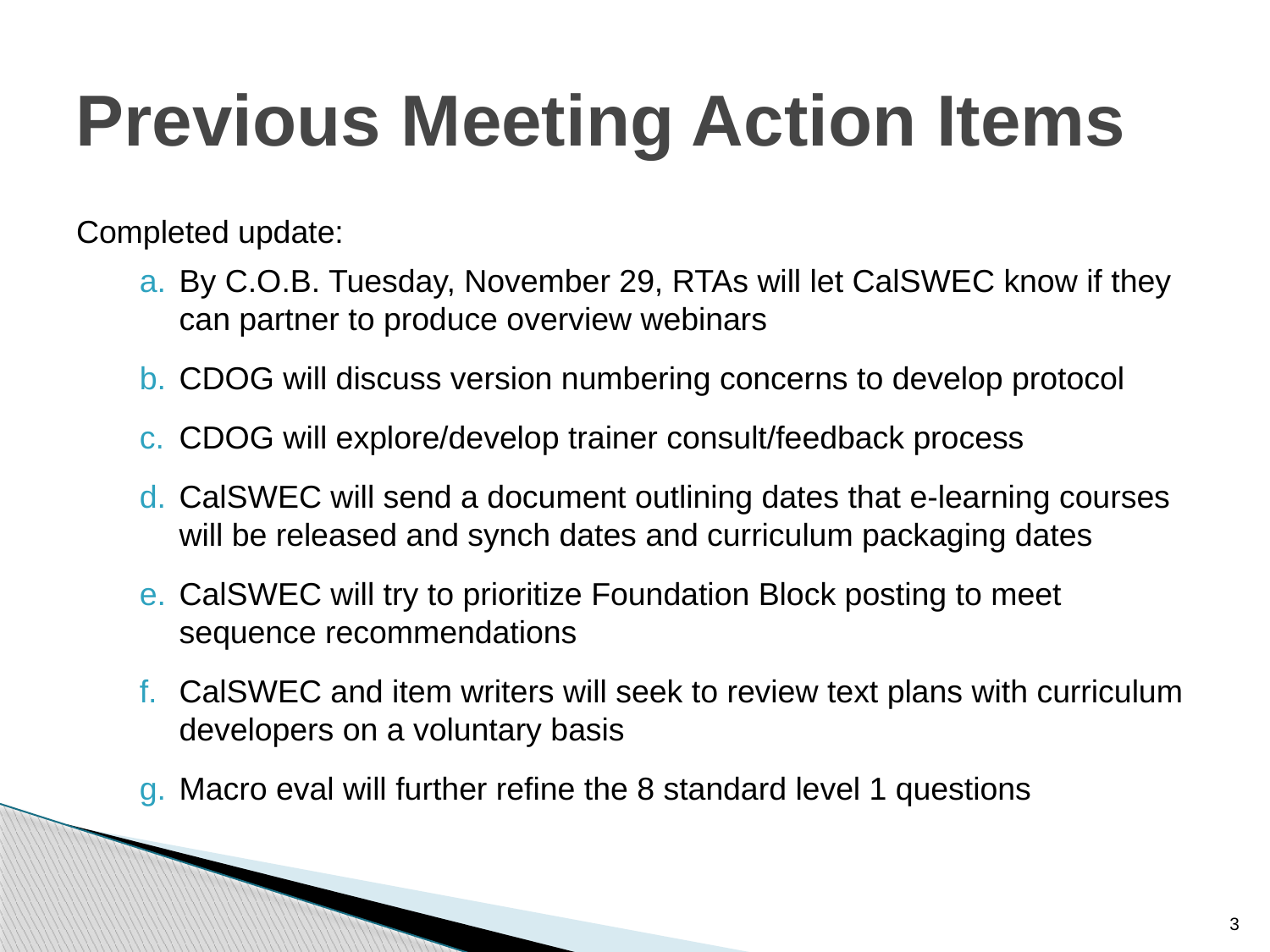

# Previous Meeting Action Items
Completed update:
By C.O.B. Tuesday, November 29, RTAs will let CalSWEC know if they can partner to produce overview webinars
CDOG will discuss version numbering concerns to develop protocol
CDOG will explore/develop trainer consult/feedback process
CalSWEC will send a document outlining dates that e-learning courses will be released and synch dates and curriculum packaging dates
CalSWEC will try to prioritize Foundation Block posting to meet sequence recommendations
CalSWEC and item writers will seek to review text plans with curriculum developers on a voluntary basis
Macro eval will further refine the 8 standard level 1 questions

3